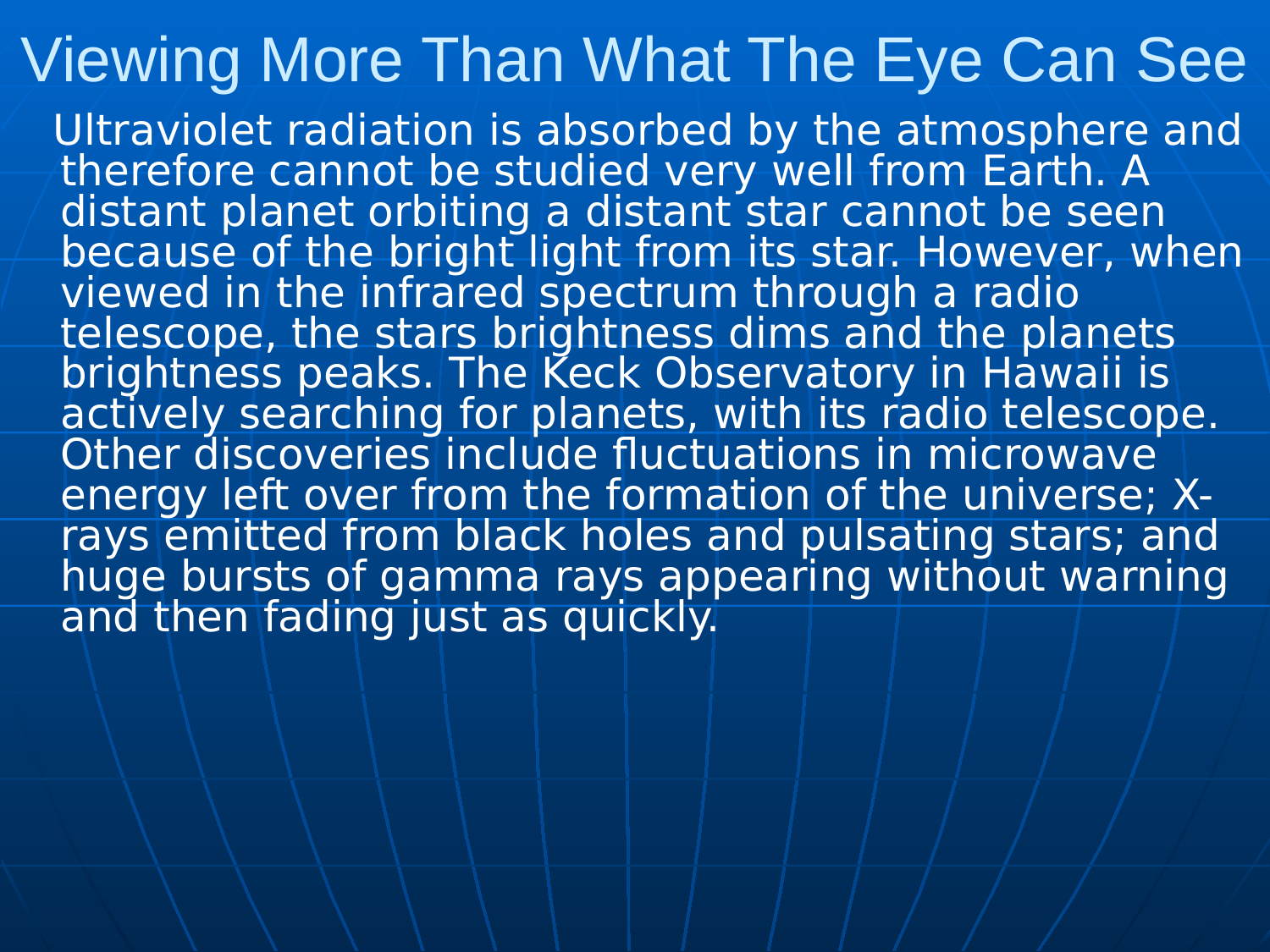

# Viewing More Than What The Eye Can See
   Ultraviolet radiation is absorbed by the atmosphere and therefore cannot be studied very well from Earth. A distant planet orbiting a distant star cannot be seen because of the bright light from its star. However, when viewed in the infrared spectrum through a radio telescope, the stars brightness dims and the planets brightness peaks. The Keck Observatory in Hawaii is actively searching for planets, with its radio telescope. Other discoveries include fluctuations in microwave energy left over from the formation of the universe; X-rays emitted from black holes and pulsating stars; and huge bursts of gamma rays appearing without warning and then fading just as quickly.